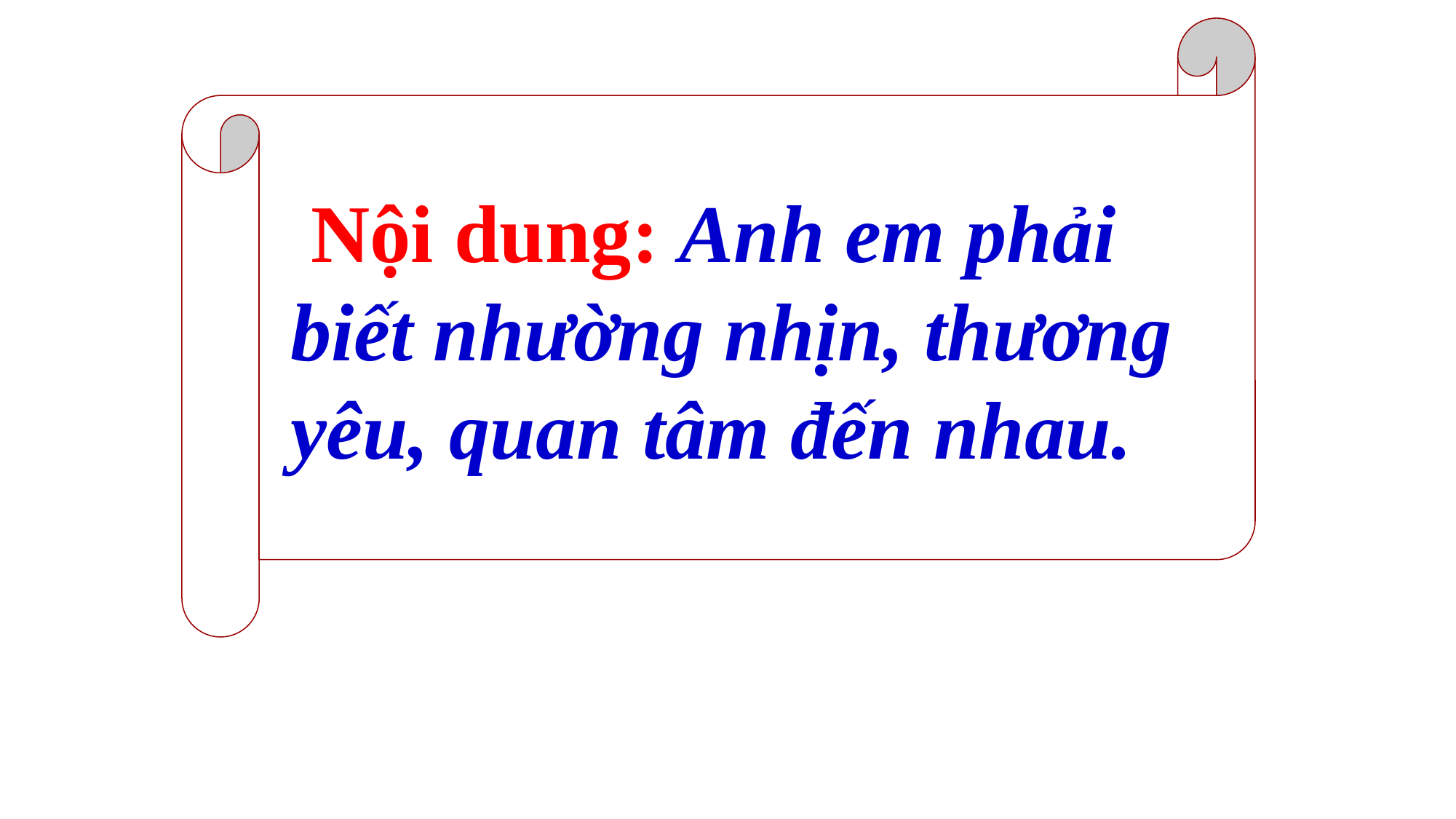

Nội dung: Anh em phải
 biết nhường nhịn, thương
 yêu, quan tâm đến nhau.